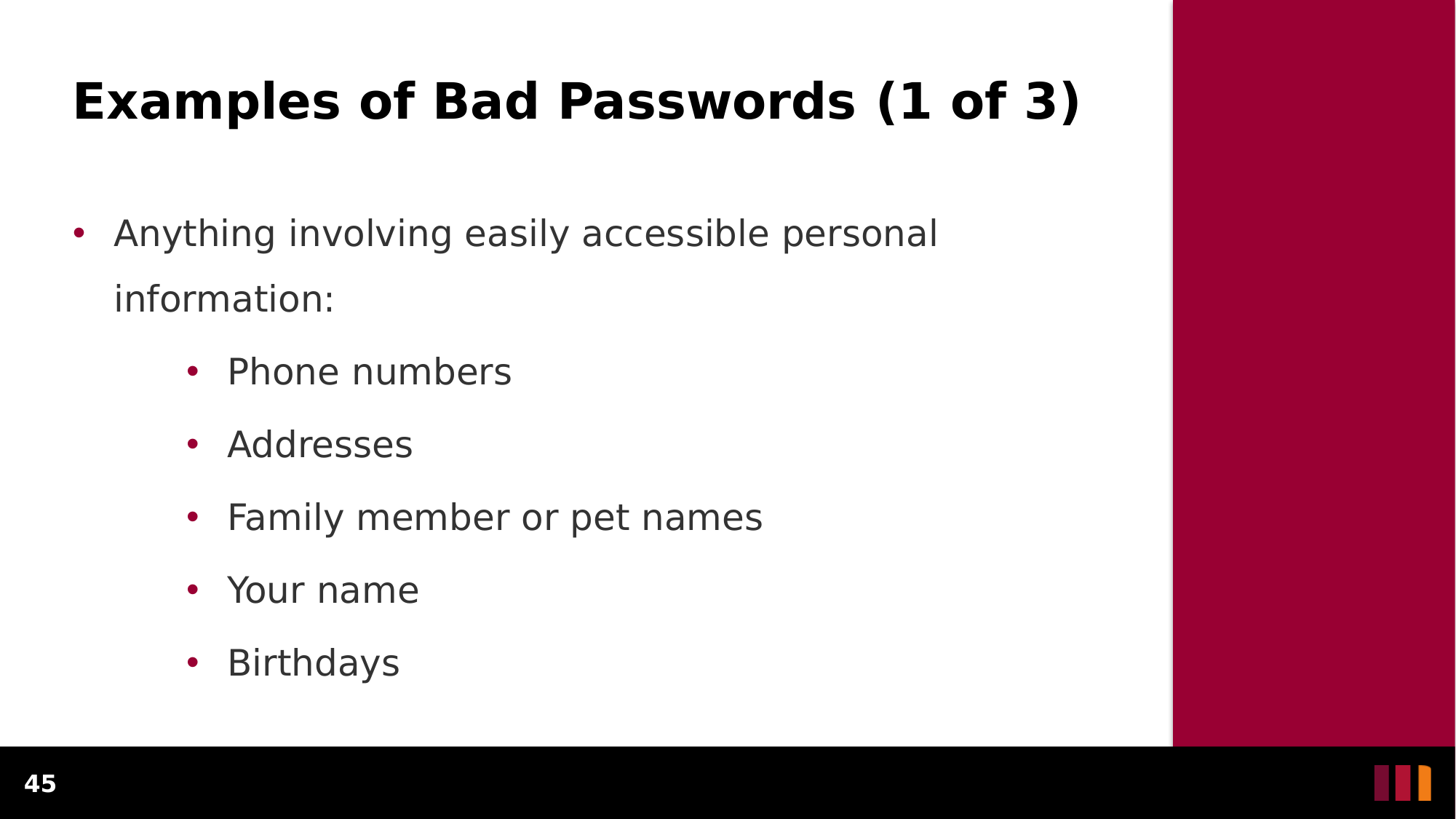

# Examples of Bad Passwords (1 of 3)
Anything involving easily accessible personal information:
Phone numbers
Addresses
Family member or pet names
Your name
Birthdays
45